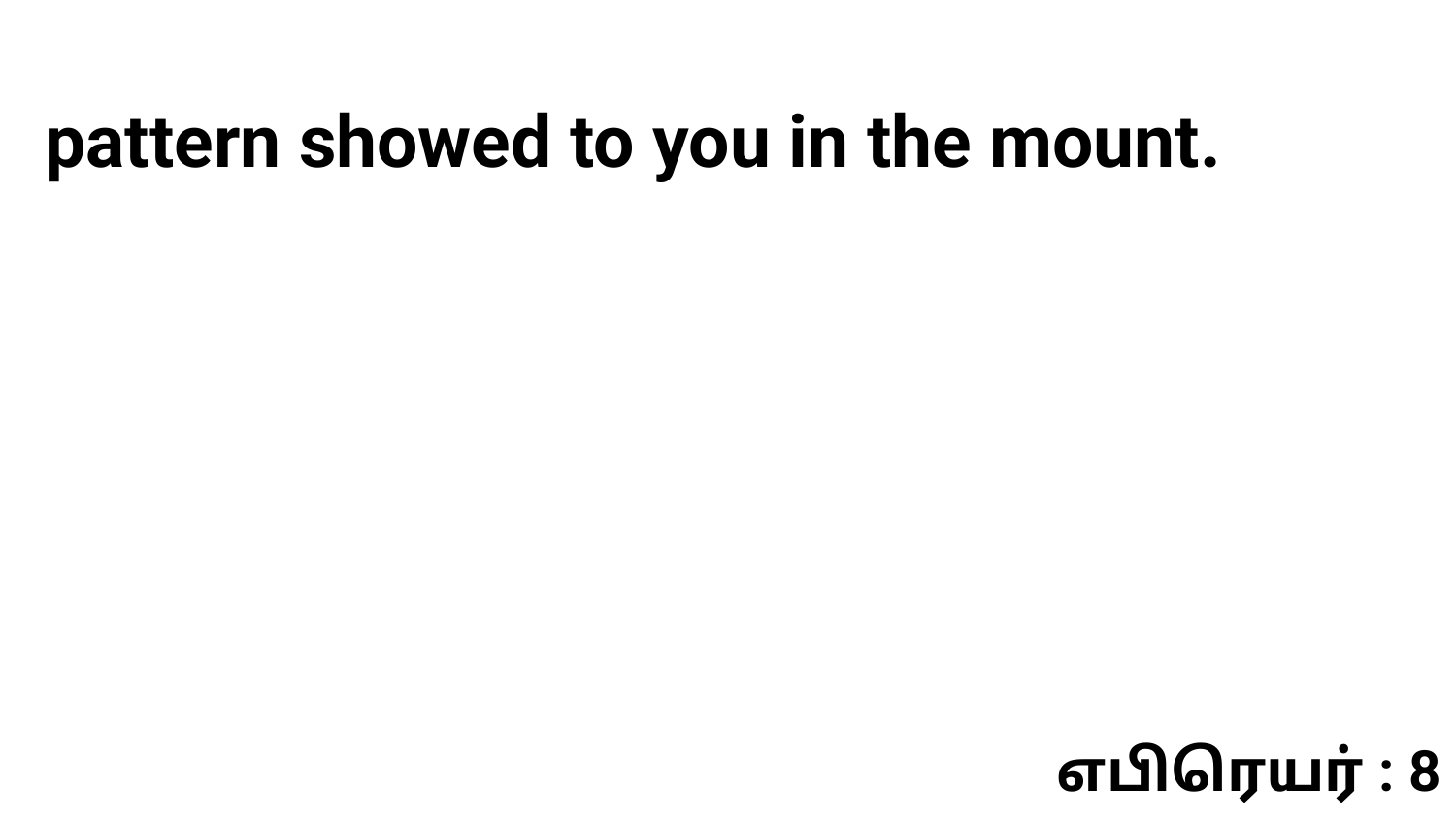

pattern showed to you in the mount.
எபிரெயர் : 8